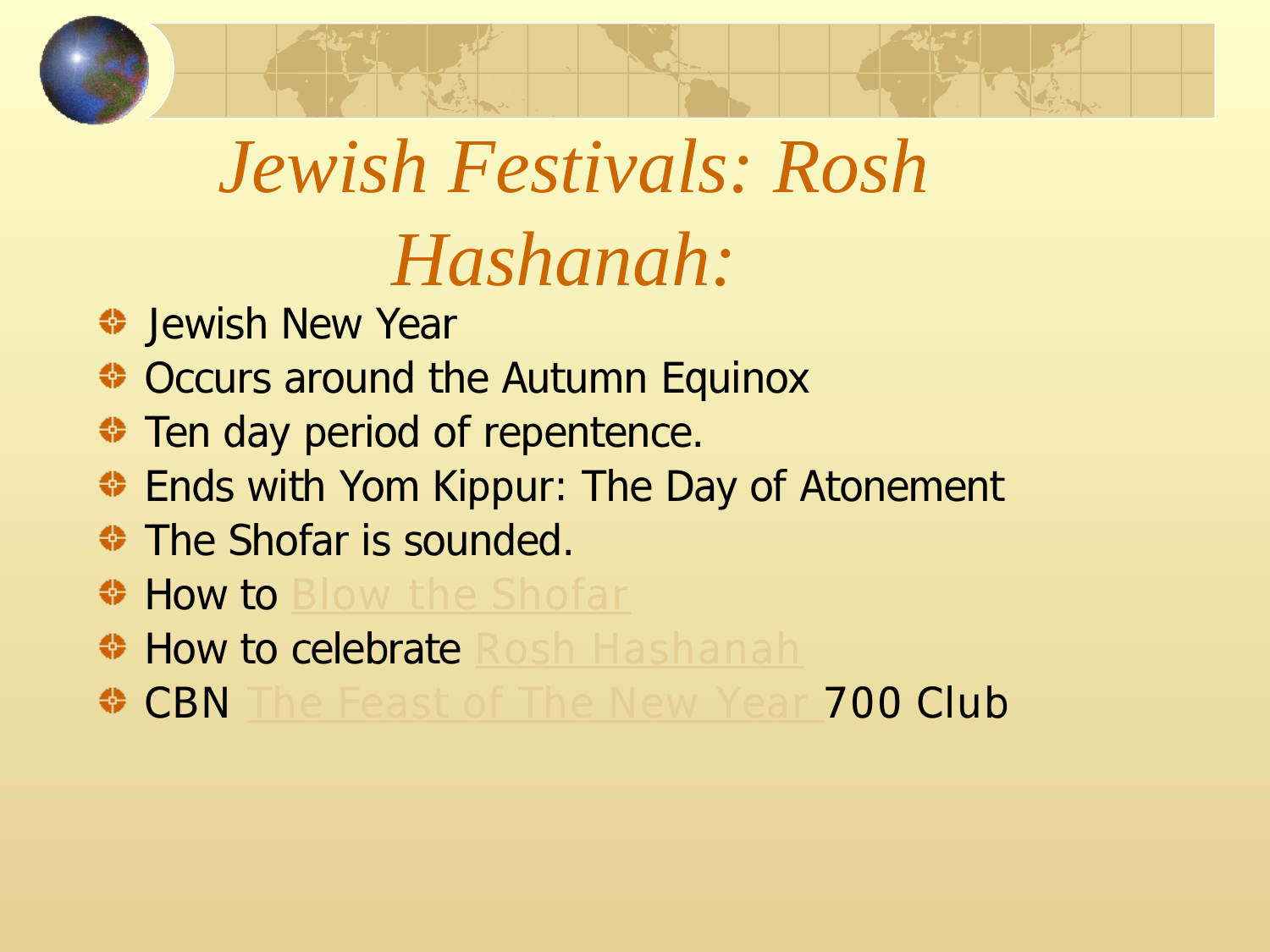

# Jewish Festivals: Rosh Hashanah:
Jewish New Year
Occurs around the Autumn Equinox
Ten day period of repentence.
Ends with Yom Kippur: The Day of Atonement
The Shofar is sounded.
How to Blow the Shofar
How to celebrate Rosh Hashanah
CBN The Feast of The New Year 700 Club